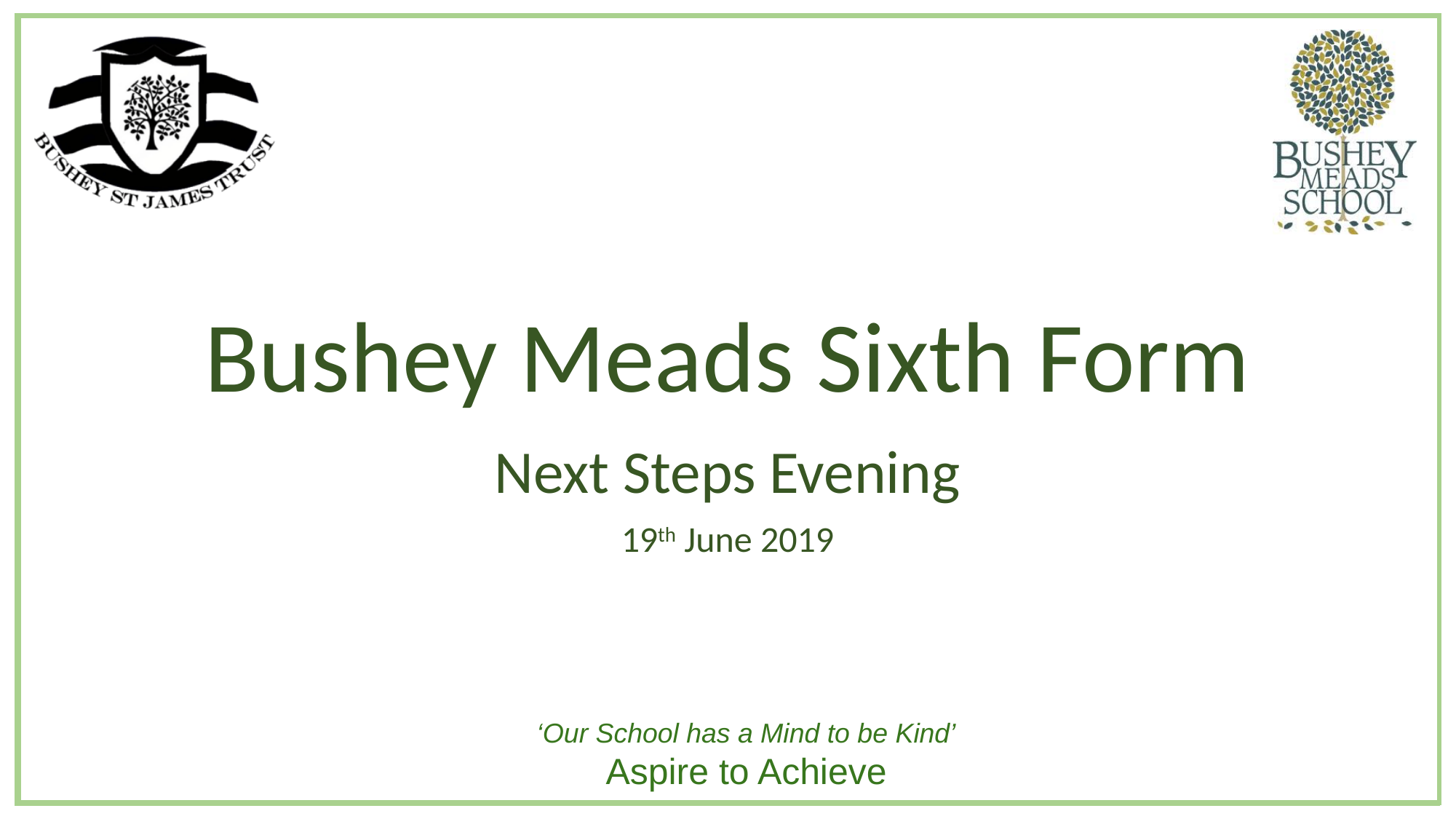

# Bushey Meads Sixth Form
Next Steps Evening
19th June 2019
‘Our School has a Mind to be Kind’
Aspire to Achieve